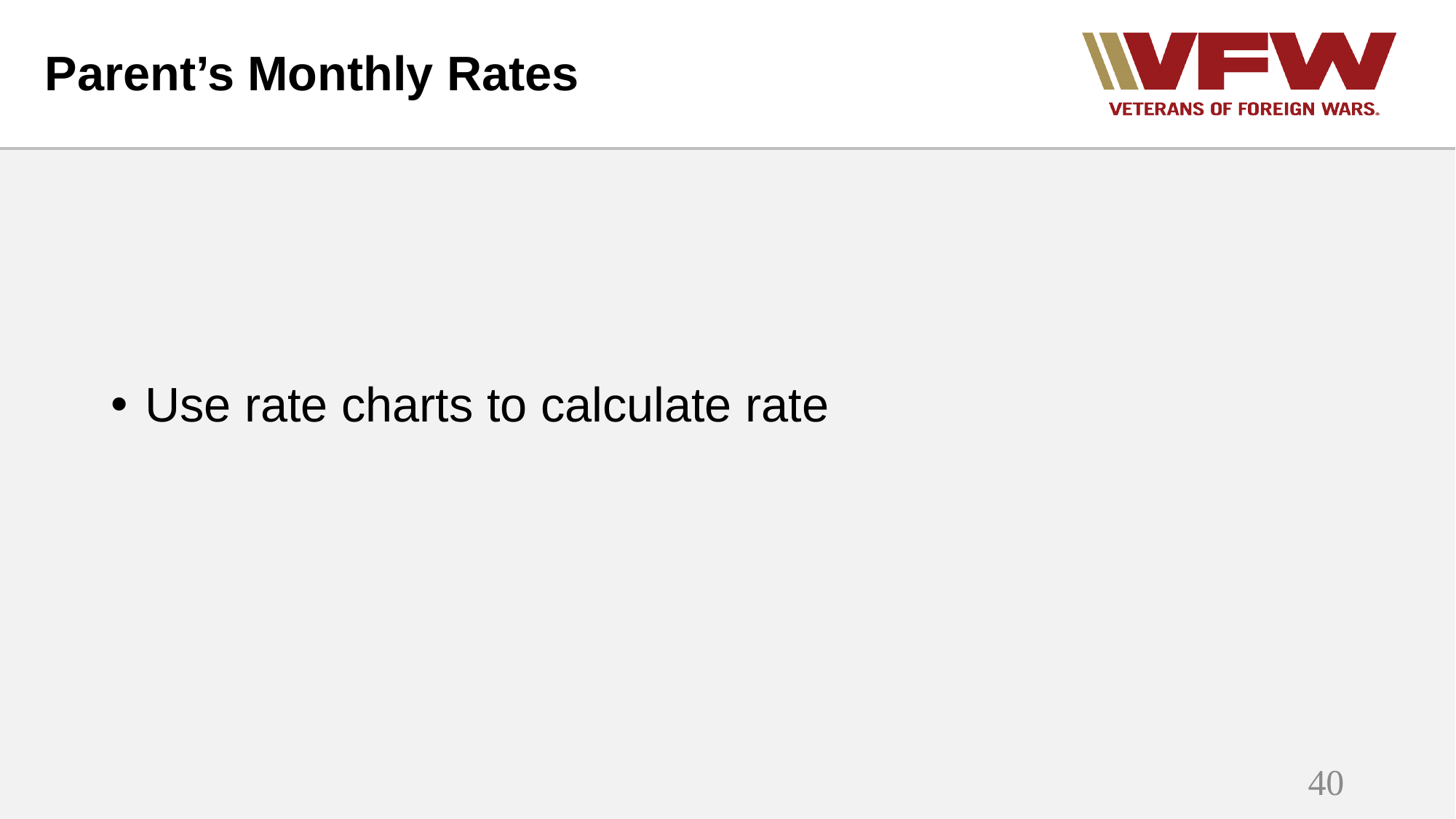

# Parent’s Monthly Rates

Use rate charts to calculate rate
40